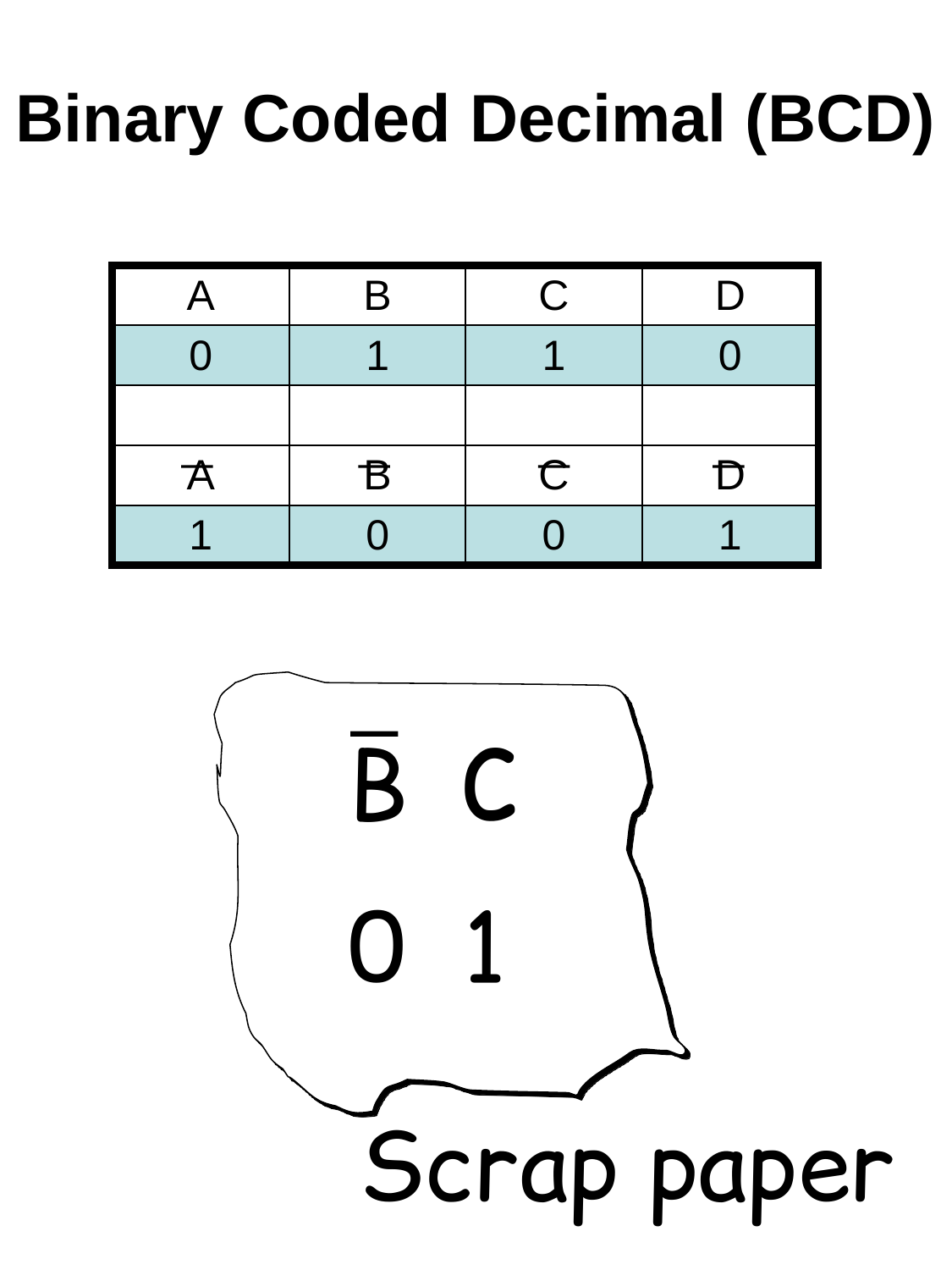

Binary Coded Decimal (BCD)
| A | B | C | D |
| --- | --- | --- | --- |
| 0 | 1 | 1 | 0 |
|  |  |  |  |
| A | B | C | D |
| 1 | 0 | 0 | 1 |

B  C

0  1
Scrap paper